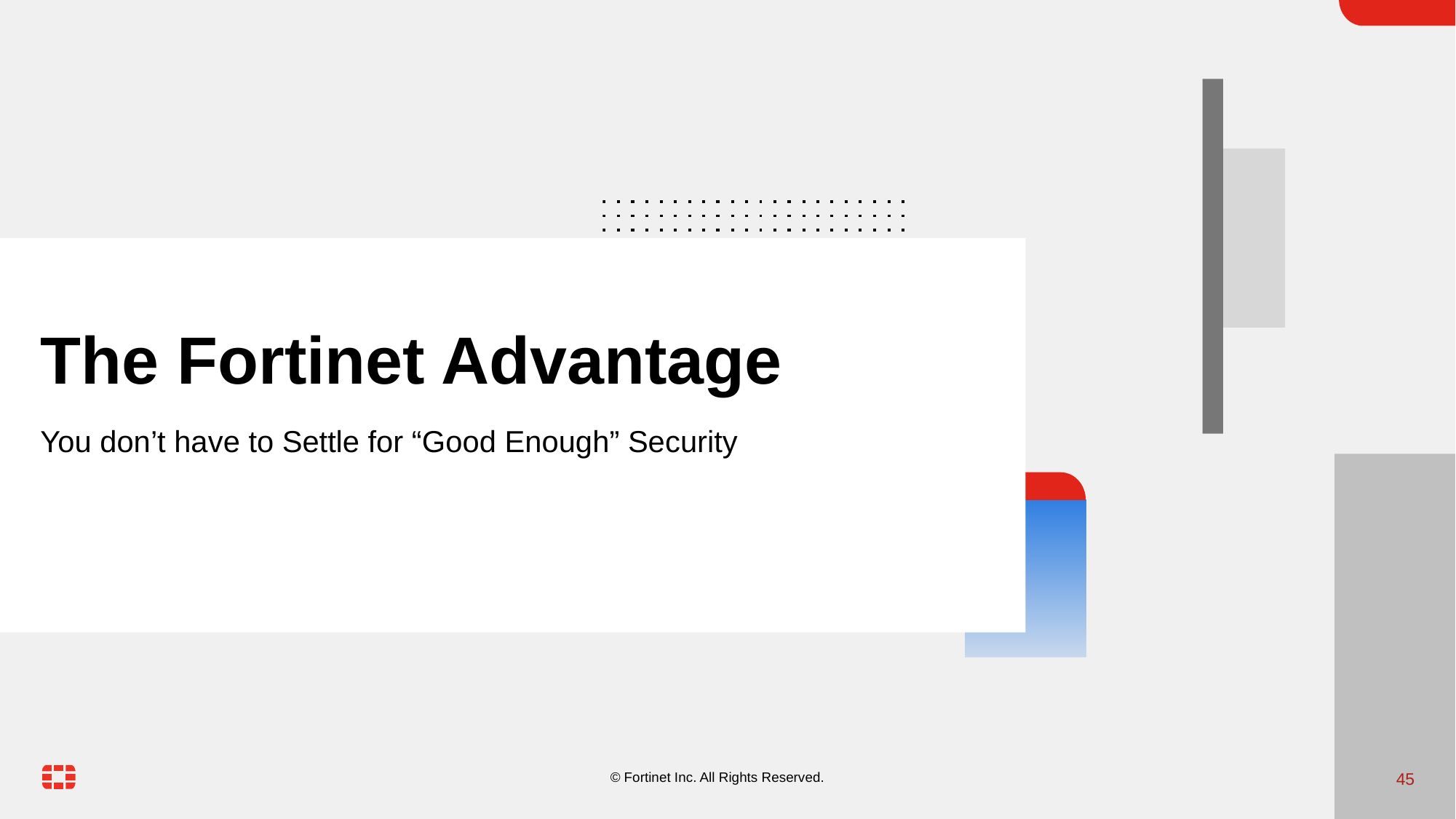

# The Fortinet Advantage
You don’t have to Settle for “Good Enough” Security